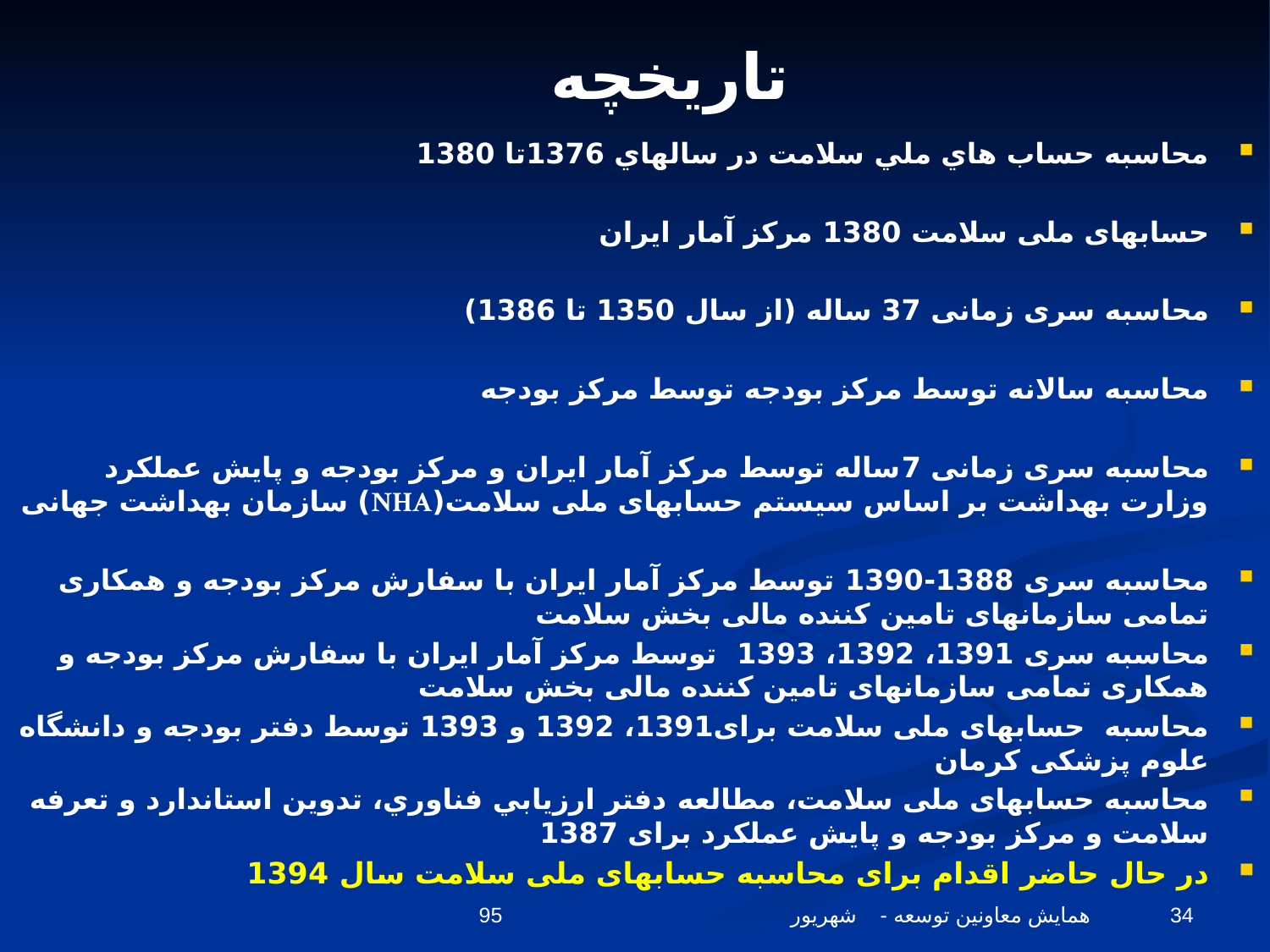

تاریخچه
محاسبه حساب هاي ملي سلامت در سالهاي 1376تا 1380

حسابهای ملی سلامت 1380 مرکز آمار ایران

محاسبه سری زمانی 37 ساله (از سال 1350 تا 1386)

محاسبه سالانه توسط مرکز بودجه توسط مرکز بودجه

محاسبه سری زمانی 7ساله توسط مرکز آمار ایران و مرکز بودجه و پایش عملکرد وزارت بهداشت بر اساس سیستم حسابهای ملی سلامت(NHA) سازمان بهداشت جهانی

محاسبه سری 1388-1390 توسط مرکز آمار ایران با سفارش مرکز بودجه و همکاری تمامی سازمانهای تامین کننده مالی بخش سلامت
محاسبه سری 1391، 1392، 1393  توسط مرکز آمار ایران با سفارش مرکز بودجه و همکاری تمامی سازمانهای تامین کننده مالی بخش سلامت
محاسبه  حسابهای ملی سلامت برای1391، 1392 و 1393 توسط دفتر بودجه و دانشگاه علوم پزشکی کرمان
محاسبه حسابهای ملی سلامت، مطالعه دفتر ارزيابي فناوري، تدوين استاندارد و تعرفه سلامت و مرکز بودجه و پایش عملکرد برای 1387
در حال حاضر اقدام برای محاسبه حسابهای ملی سلامت سال 1394
همایش معاونین توسعه - شهریور 95
34